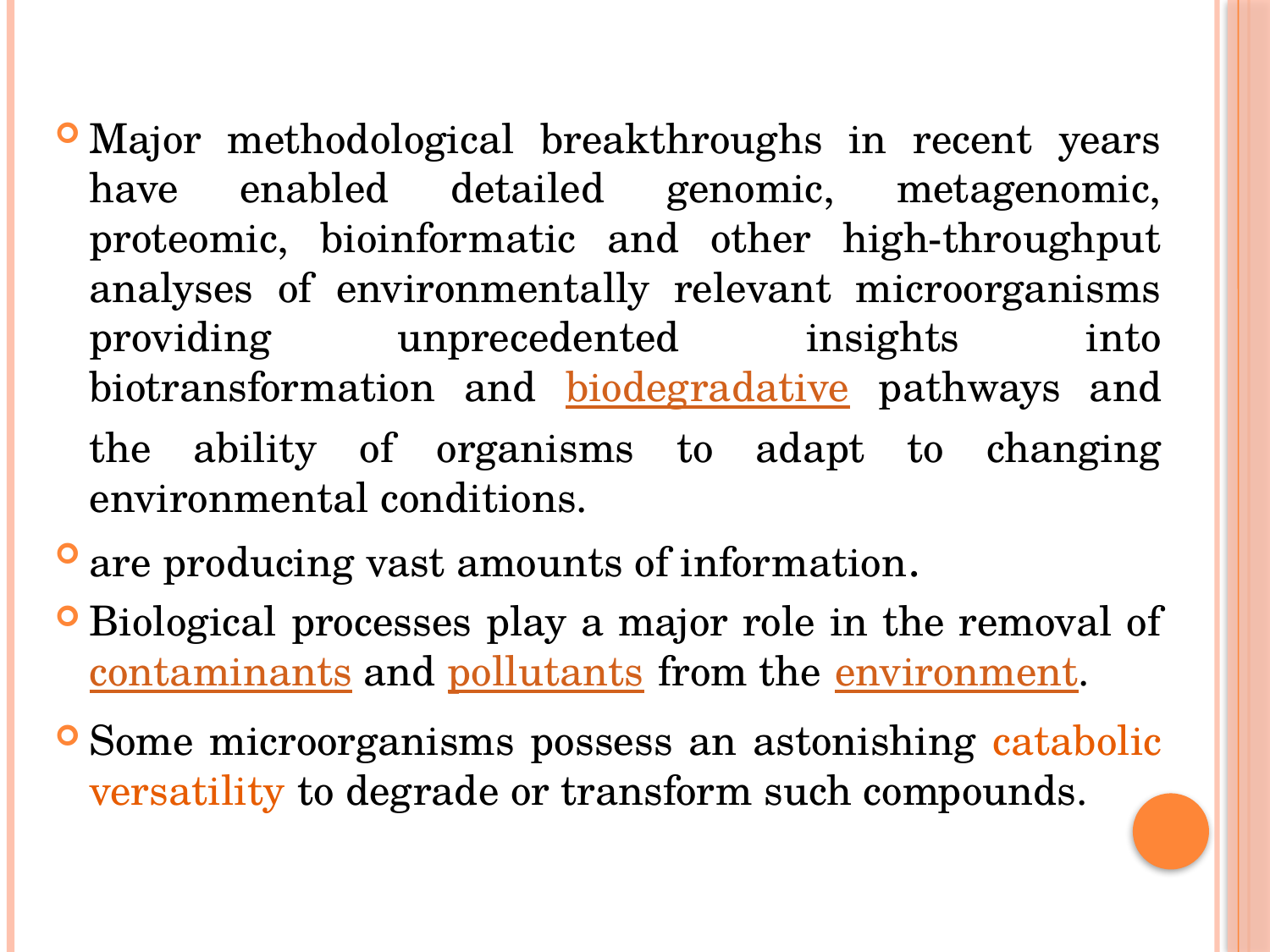

#
Major methodological breakthroughs in recent years have enabled detailed genomic, metagenomic, proteomic, bioinformatic and other high-throughput analyses of environmentally relevant microorganisms providing unprecedented insights into biotransformation and biodegradative pathways and the ability of organisms to adapt to changing environmental conditions.
are producing vast amounts of information.
Biological processes play a major role in the removal of contaminants and pollutants from the environment.
Some microorganisms possess an astonishing catabolic versatility to degrade or transform such compounds.